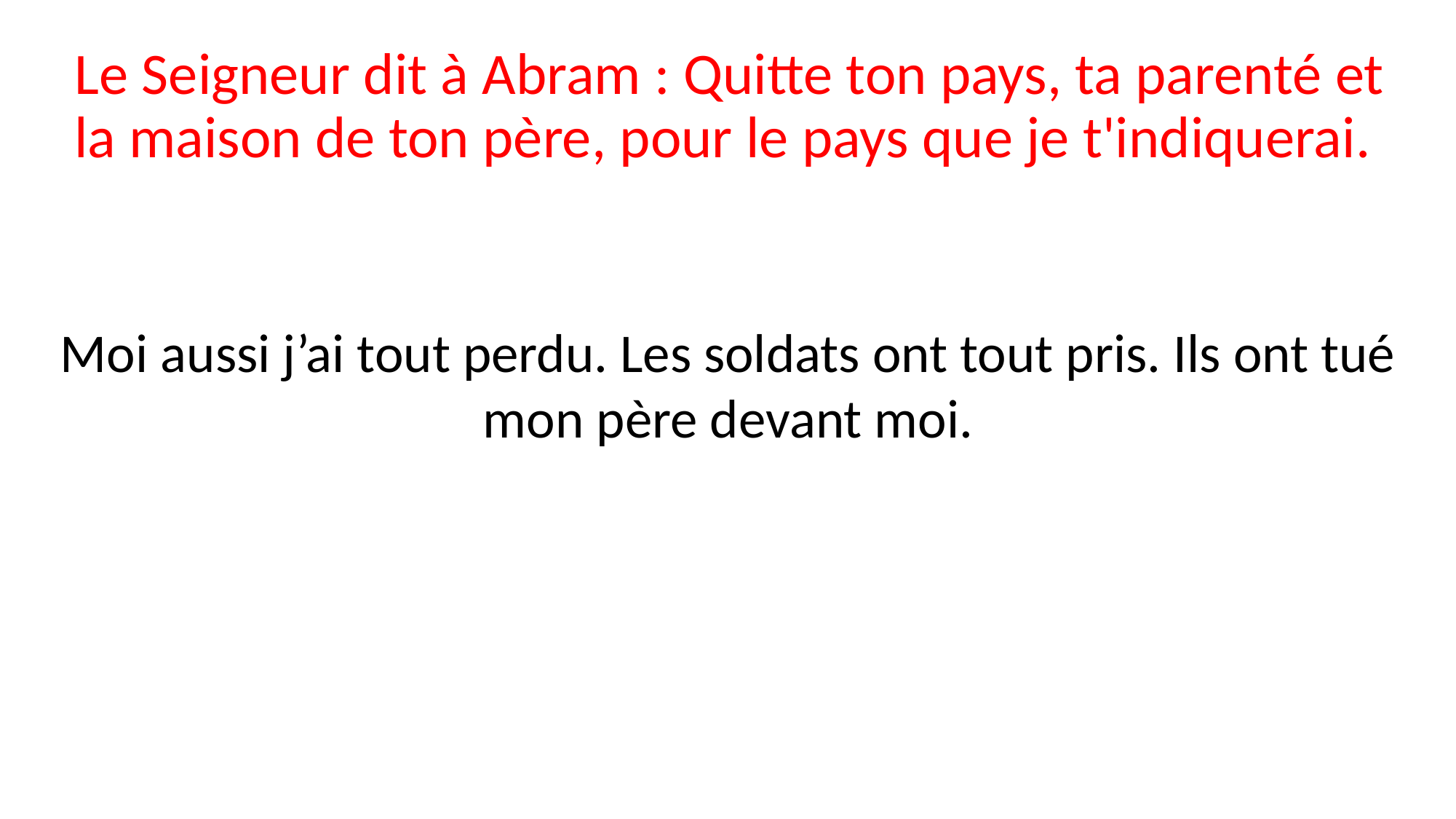

Le Seigneur dit à Abram : Quitte ton pays, ta parenté et la maison de ton père, pour le pays que je t'indiquerai.

Moi aussi j’ai tout perdu. Les soldats ont tout pris. Ils ont tué mon père devant moi.